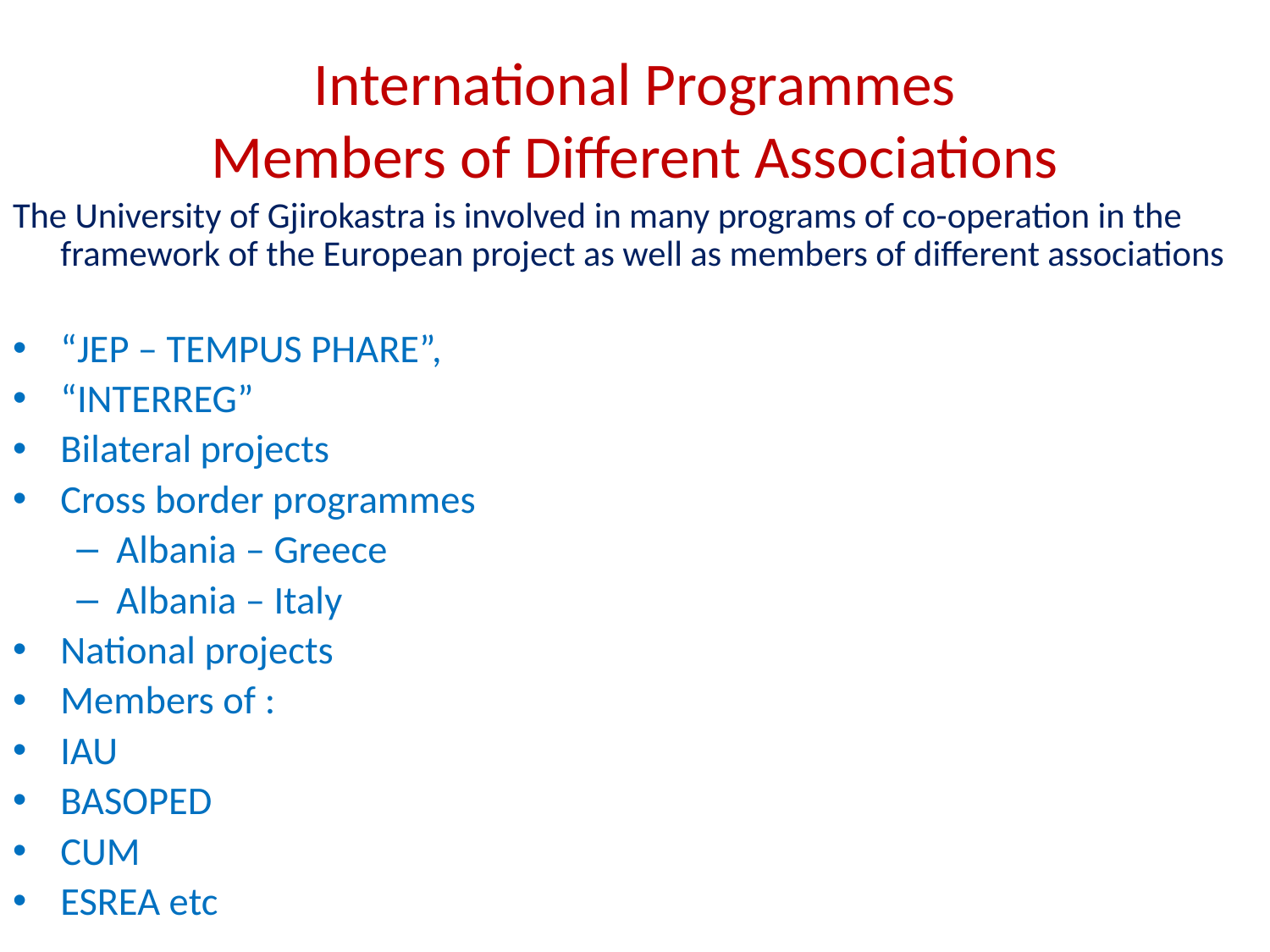

# International Programmes Members of Different Associations
The University of Gjirokastra is involved in many programs of co-operation in the framework of the European project as well as members of different associations

“JEP – TEMPUS PHARE”,
“INTERREG”
Bilateral projects
Cross border programmes
Albania – Greece
Albania – Italy
National projects
Members of :
IAU
BASOPED
CUM
ESREA etc